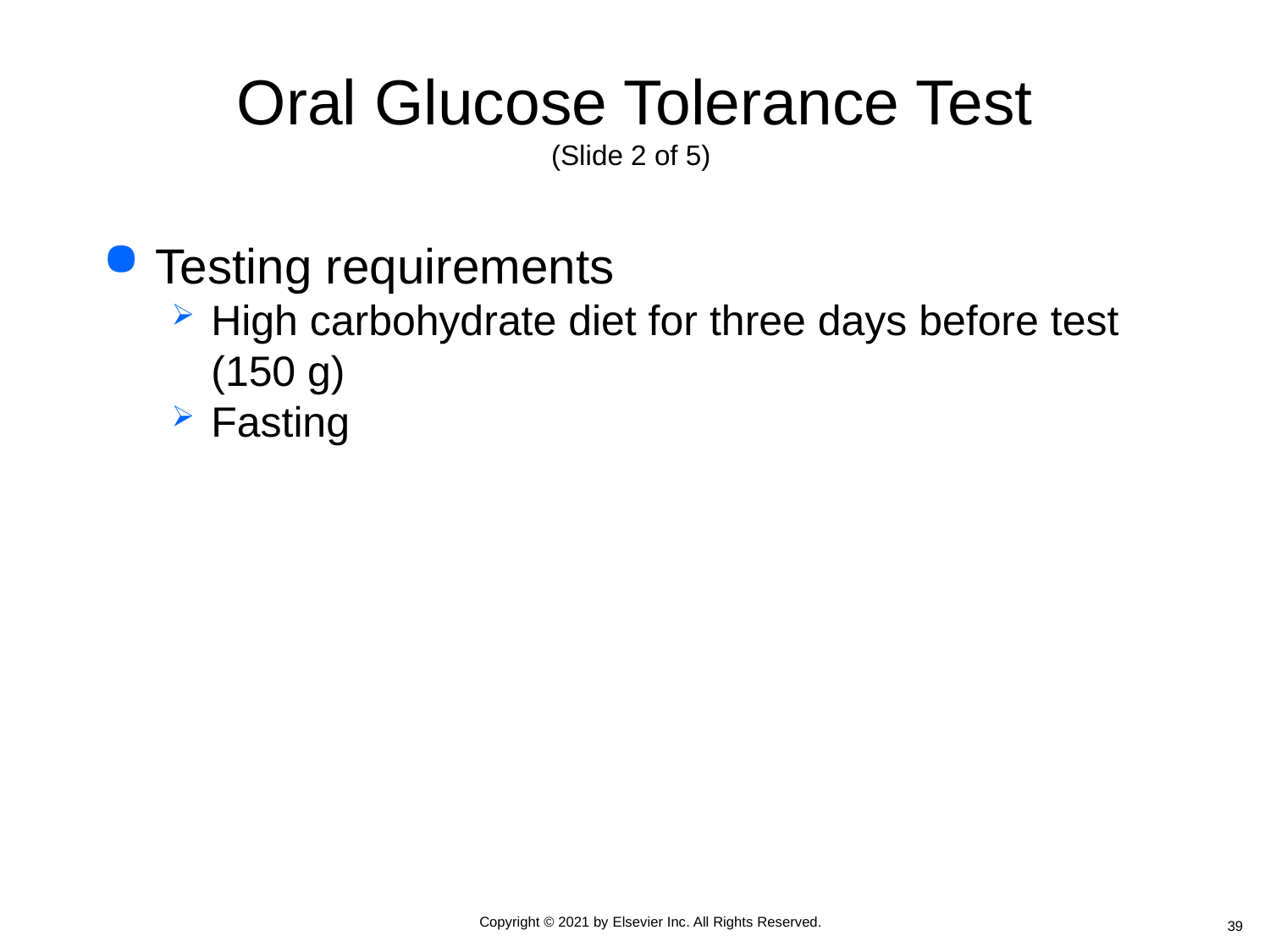

# Oral Glucose Tolerance Test (Slide 2 of 5)
Testing requirements
High carbohydrate diet for three days before test (150 g)
Fasting
39